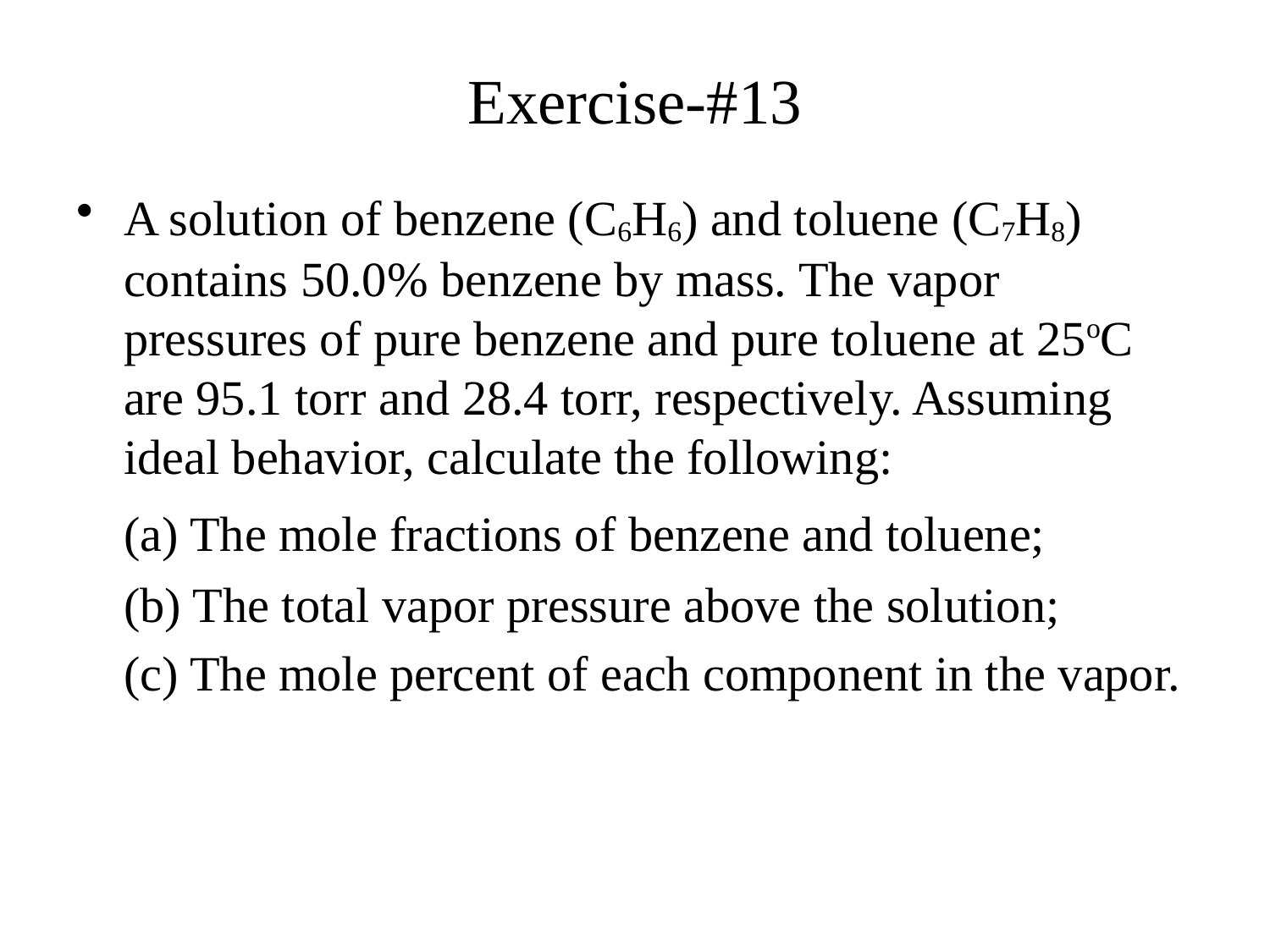

# Exercise-#13
A solution of benzene (C6H6) and toluene (C7H8) contains 50.0% benzene by mass. The vapor pressures of pure benzene and pure toluene at 25oC are 95.1 torr and 28.4 torr, respectively. Assuming ideal behavior, calculate the following:
	(a) The mole fractions of benzene and toluene;
	(b) The total vapor pressure above the solution;
	(c) The mole percent of each component in the vapor.